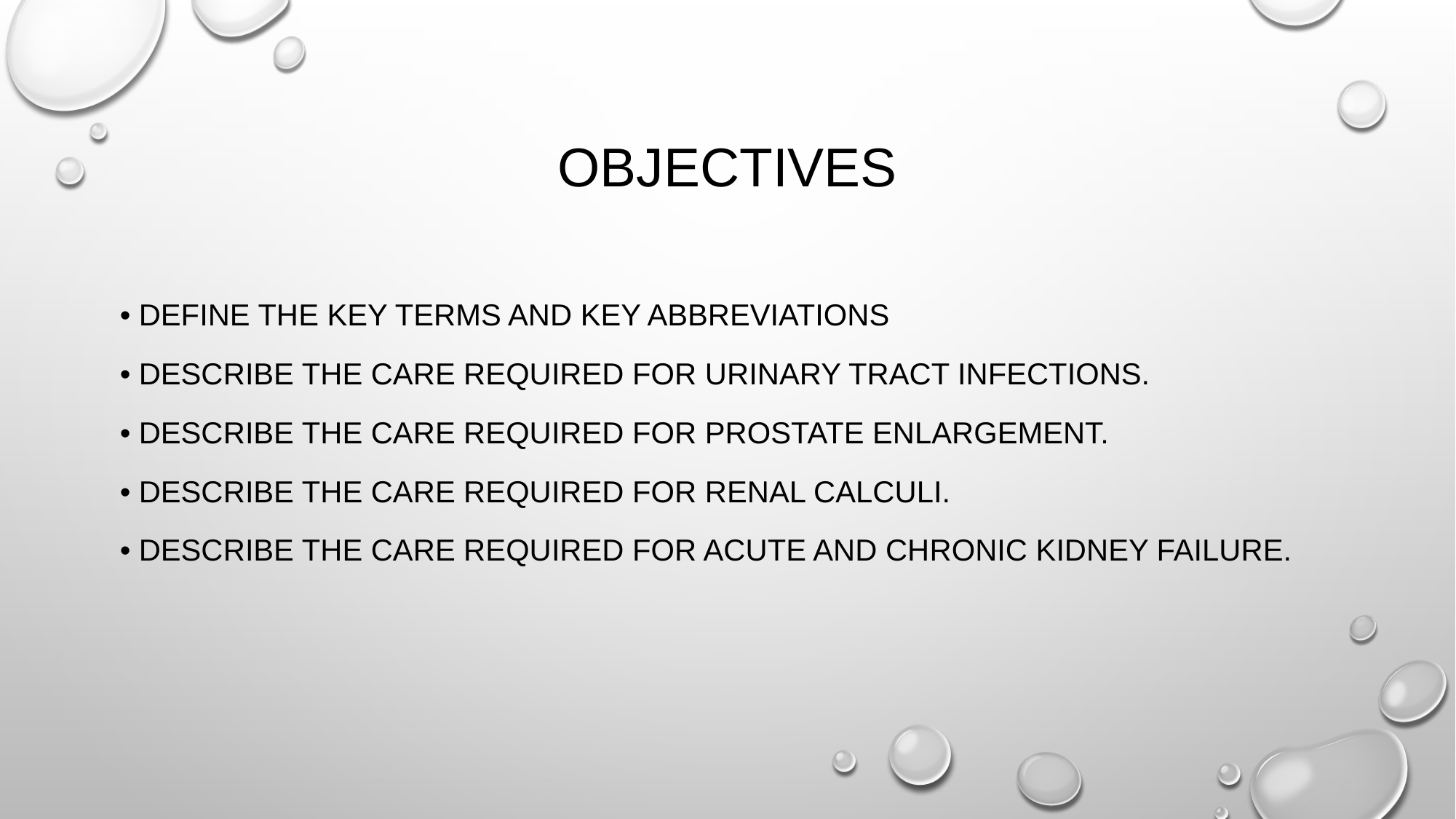

# OBJECTIVES
• Define the key terms and key abbreviations
• Describe the care required for urinary tract infections.
• Describe the care required for prostate enlargement.
• Describe the care required for renal calculi.
• Describe the care required for acute and chronic kidney failure.